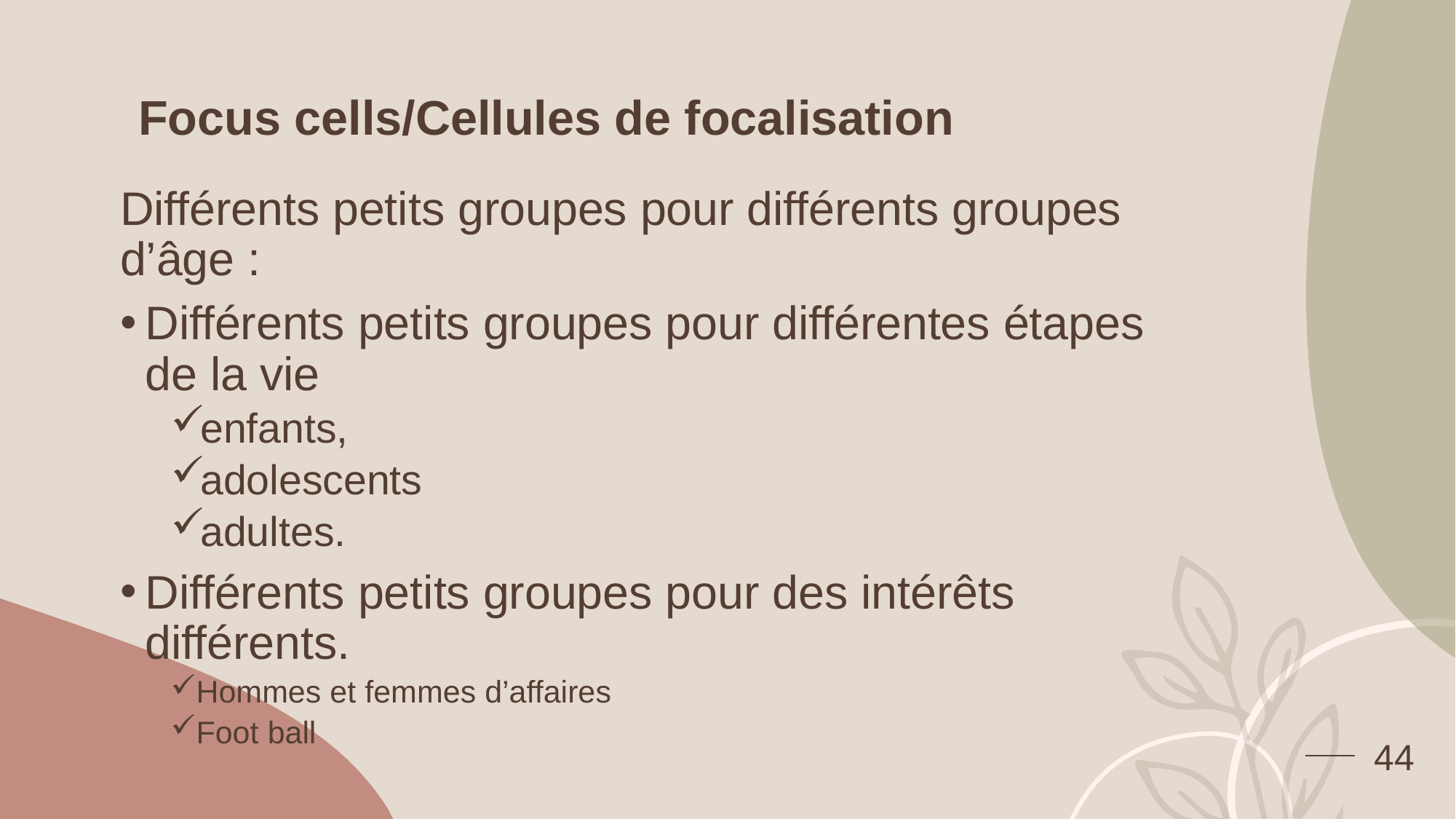

# Focus cells/Cellules de focalisation
Différents petits groupes pour différents groupes d’âge :
Différents petits groupes pour différentes étapes de la vie
enfants,
adolescents
adultes.
Différents petits groupes pour des intérêts différents.
Hommes et femmes d’affaires
Foot ball
44